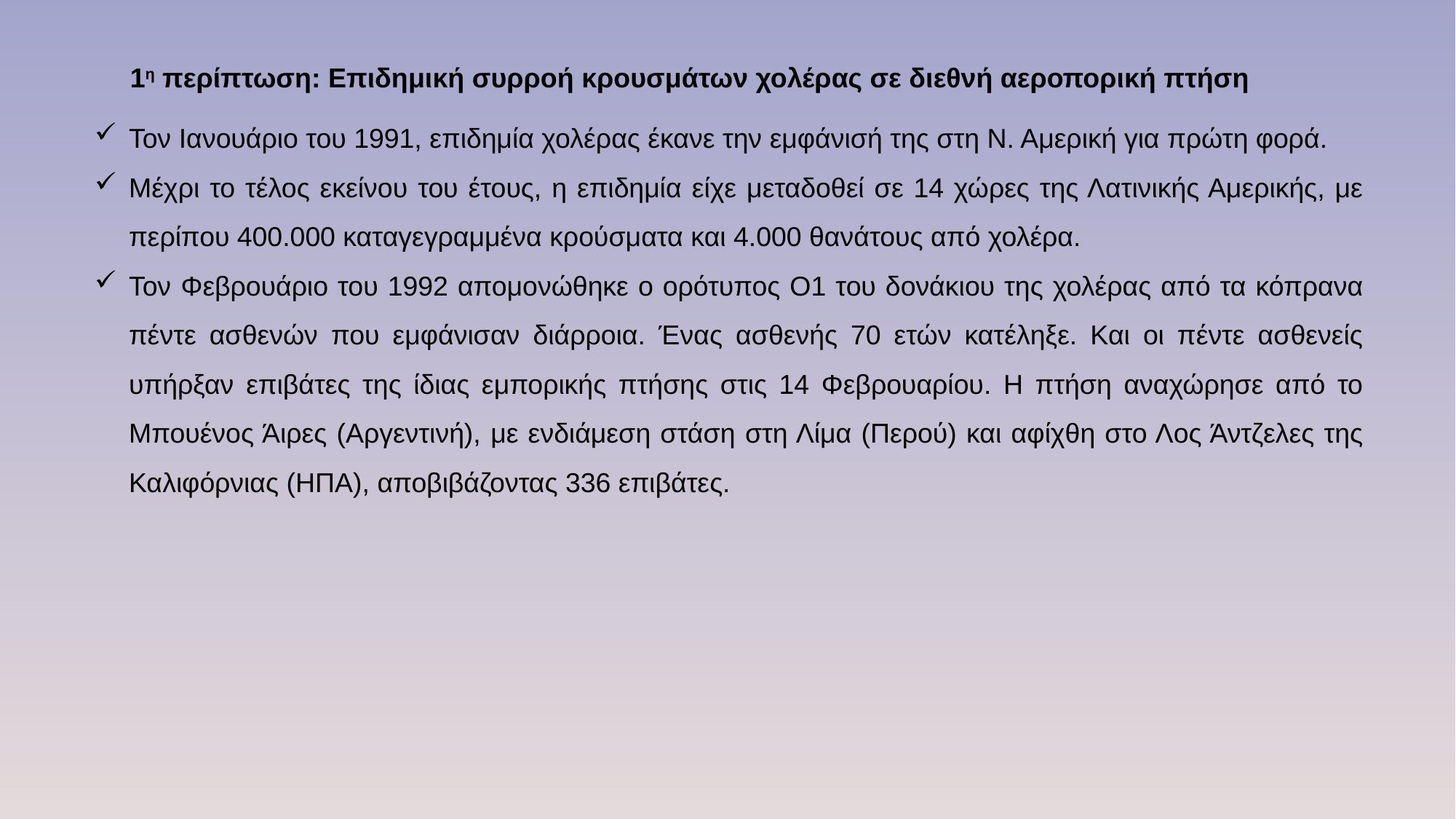

1η περίπτωση: Επιδημική συρροή κρουσμάτων χολέρας σε διεθνή αεροπορική πτήση
Τον Ιανουάριο του 1991, επιδημία χολέρας έκανε την εμφάνισή της στη Ν. Αμερική για πρώτη φορά.
Μέχρι το τέλος εκείνου του έτους, η επιδημία είχε μεταδοθεί σε 14 χώρες της Λατινικής Αμερικής, με περίπου 400.000 καταγεγραμμένα κρούσματα και 4.000 θανάτους από χολέρα.
Τον Φεβρουάριο του 1992 απομονώθηκε ο ορότυπος O1 του δονάκιου της χολέρας από τα κόπρανα πέντε ασθενών που εμφάνισαν διάρροια. Ένας ασθενής 70 ετών κατέληξε. Και οι πέντε ασθενείς υπήρξαν επιβάτες της ίδιας εμπορικής πτήσης στις 14 Φεβρουαρίου. Η πτήση αναχώρησε από το Μπουένος Άιρες (Αργεντινή), με ενδιάμεση στάση στη Λίμα (Περού) και αφίχθη στο Λος Άντζελες της Καλιφόρνιας (ΗΠΑ), αποβιβάζοντας 336 επιβάτες.